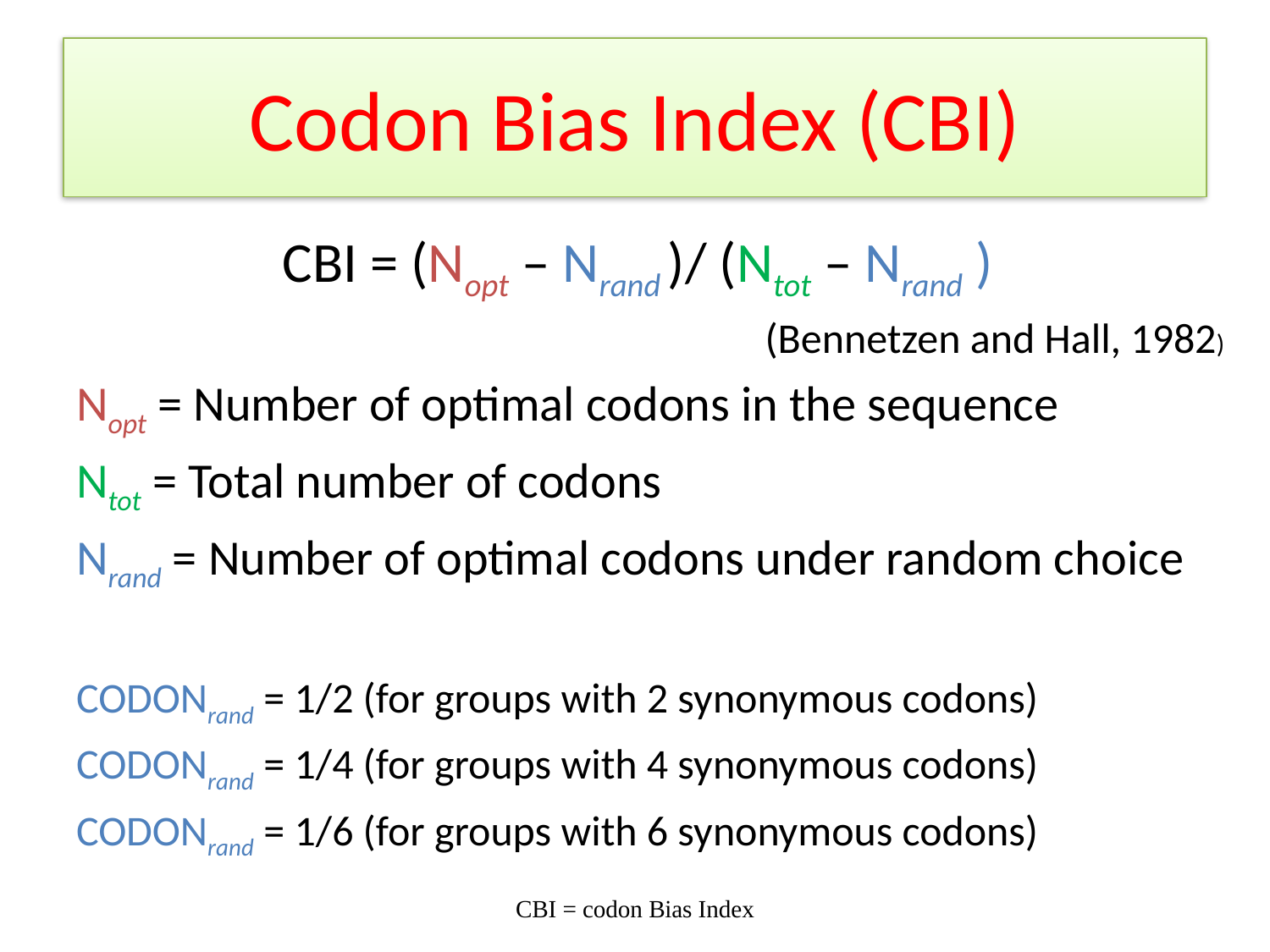

# Codon Bias Index (CBI)
CBI = (Nopt – Nrand )/ (Ntot – Nrand )
(Bennetzen and Hall, 1982)
Nopt = Number of optimal codons in the sequence
Ntot = Total number of codons
Nrand = Number of optimal codons under random choice

CODONrand = 1/2 (for groups with 2 synonymous codons)
CODONrand = 1/4 (for groups with 4 synonymous codons)
CODONrand = 1/6 (for groups with 6 synonymous codons)

CBI = codon Bias Index